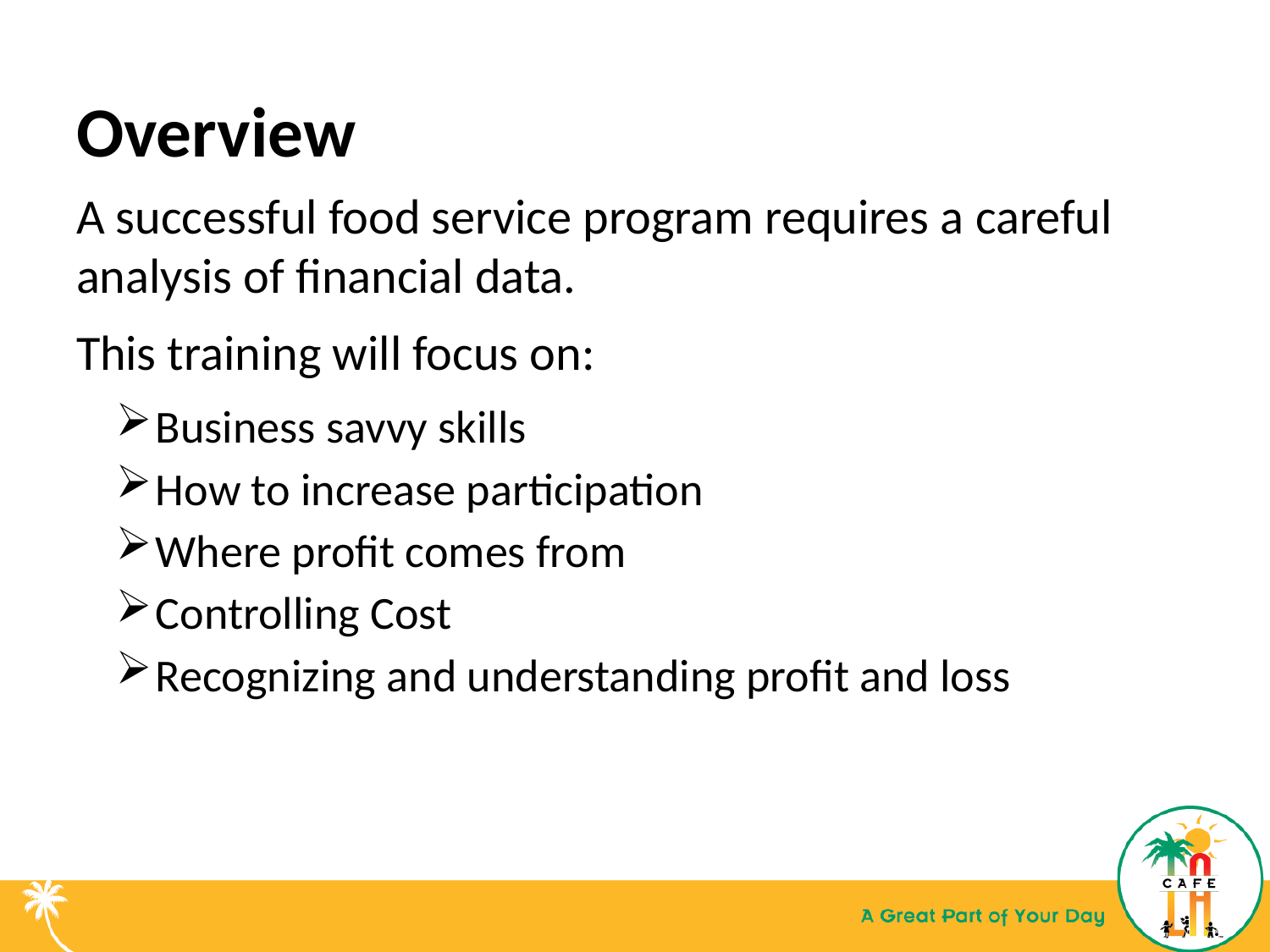

# Overview
A successful food service program requires a careful analysis of financial data.
This training will focus on:
Business savvy skills
How to increase participation
Where profit comes from
Controlling Cost
Recognizing and understanding profit and loss